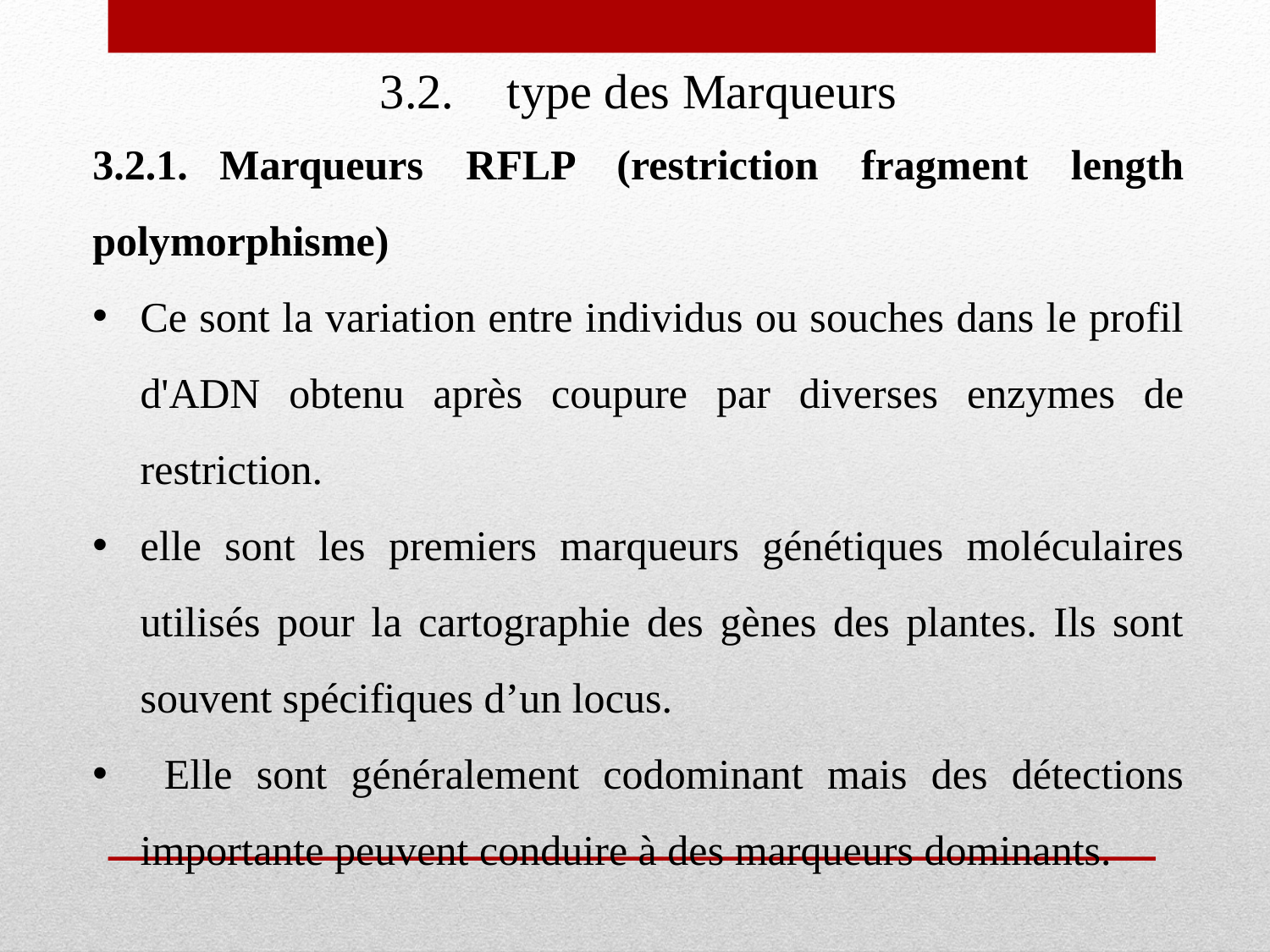

3.2.	type des Marqueurs
3.2.1.	Marqueurs RFLP (restriction fragment length polymorphisme)
Ce sont la variation entre individus ou souches dans le profil d'ADN obtenu après coupure par diverses enzymes de restriction.
elle sont les premiers marqueurs génétiques moléculaires utilisés pour la cartographie des gènes des plantes. Ils sont souvent spécifiques d’un locus.
 Elle sont généralement codominant mais des détections importante peuvent conduire à des marqueurs dominants.